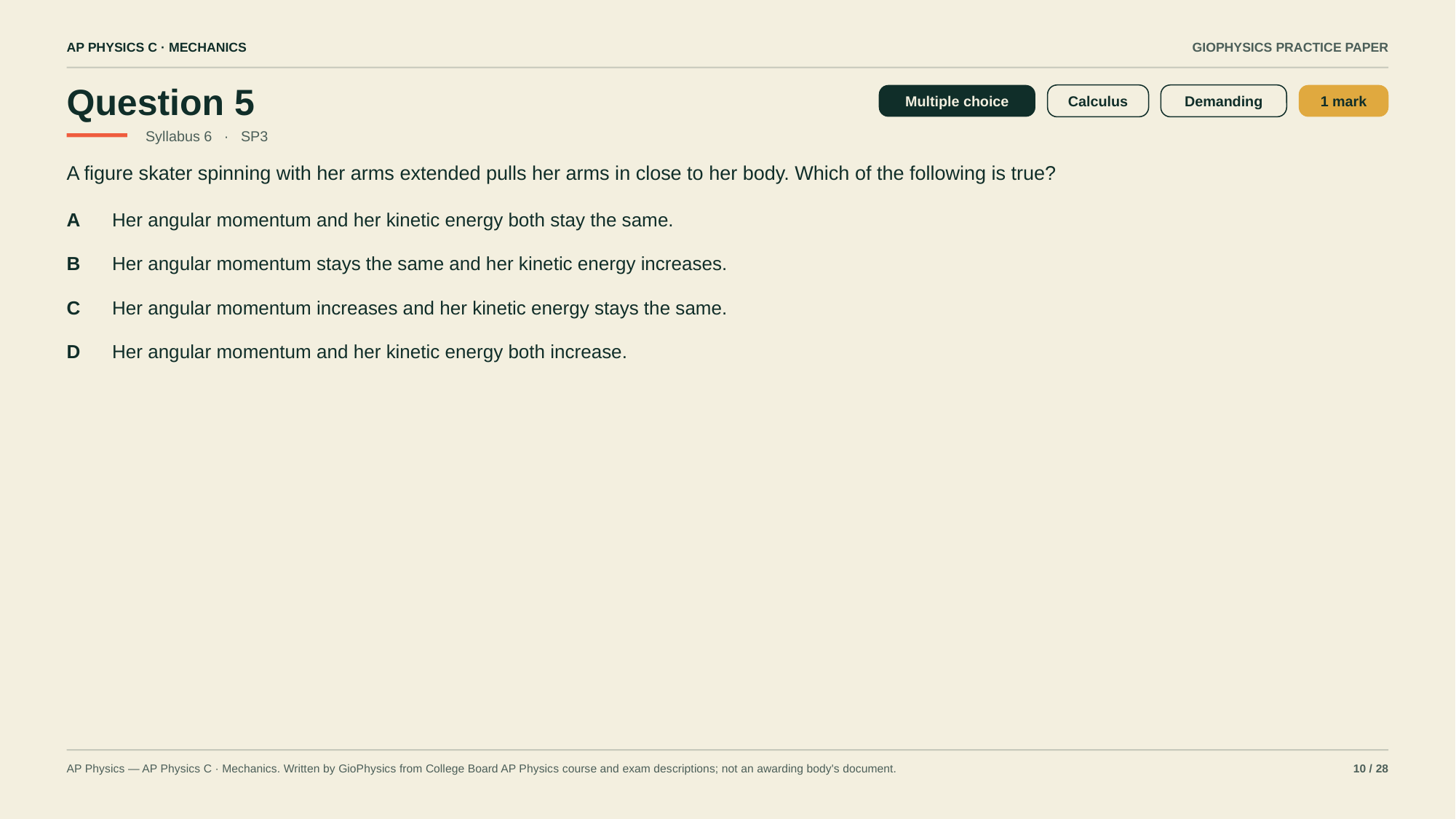

AP PHYSICS C · MECHANICS
GIOPHYSICS PRACTICE PAPER

Question 5

Multiple choice

Calculus

Demanding

1 mark
Syllabus 6   ·   SP3

A figure skater spinning with her arms extended pulls her arms in close to her body. Which of the following is true?
A
Her angular momentum and her kinetic energy both stay the same.
B
Her angular momentum stays the same and her kinetic energy increases.
C
Her angular momentum increases and her kinetic energy stays the same.
D
Her angular momentum and her kinetic energy both increase.

AP Physics — AP Physics C · Mechanics. Written by GioPhysics from College Board AP Physics course and exam descriptions; not an awarding body's document.
10 / 28